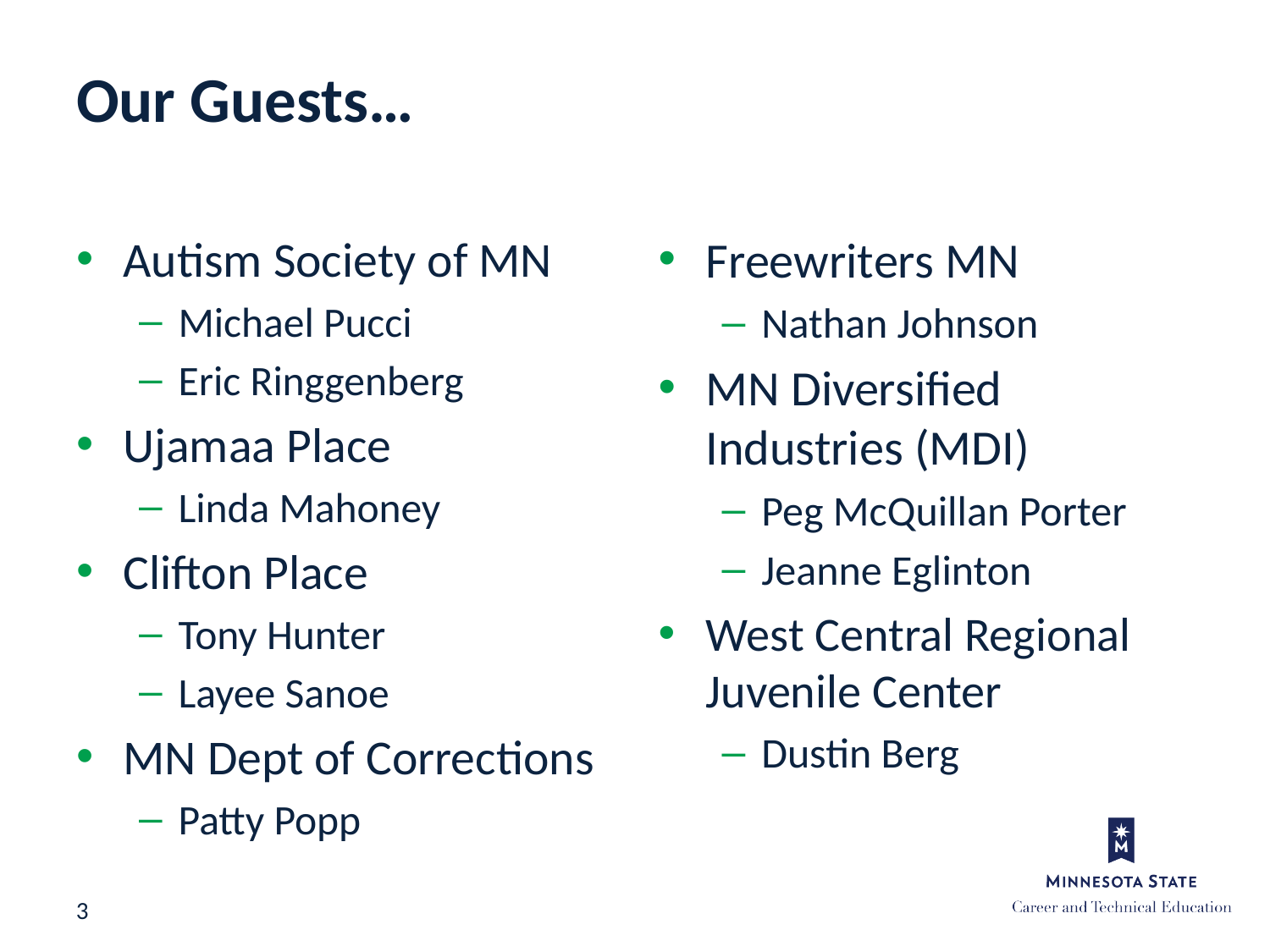

Our Guests…
Autism Society of MN
Michael Pucci
Eric Ringgenberg
Ujamaa Place
Linda Mahoney
Clifton Place
Tony Hunter
Layee Sanoe
MN Dept of Corrections
Patty Popp
Freewriters MN
Nathan Johnson
MN Diversified Industries (MDI)
Peg McQuillan Porter
Jeanne Eglinton
West Central Regional Juvenile Center
Dustin Berg